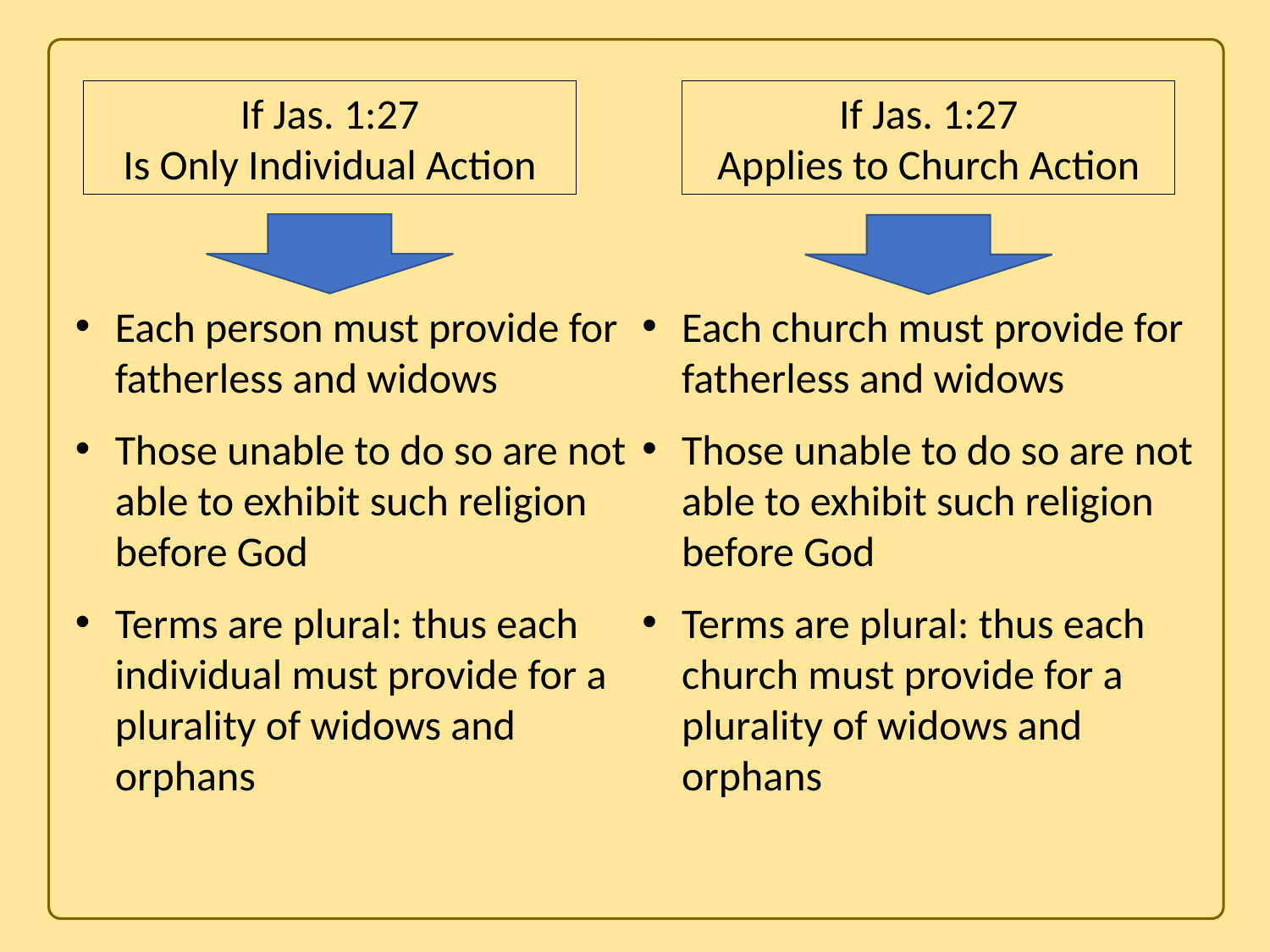

If Jas. 1:27
Is Only Individual Action
If Jas. 1:27
Applies to Church Action

Each person must provide for fatherless and widows

Those unable to do so are not able to exhibit such religion before God

Terms are plural: thus each individual must provide for a plurality of widows and orphans
Each church must provide for fatherless and widows

Those unable to do so are not able to exhibit such religion before God

Terms are plural: thus each church must provide for a plurality of widows and orphans